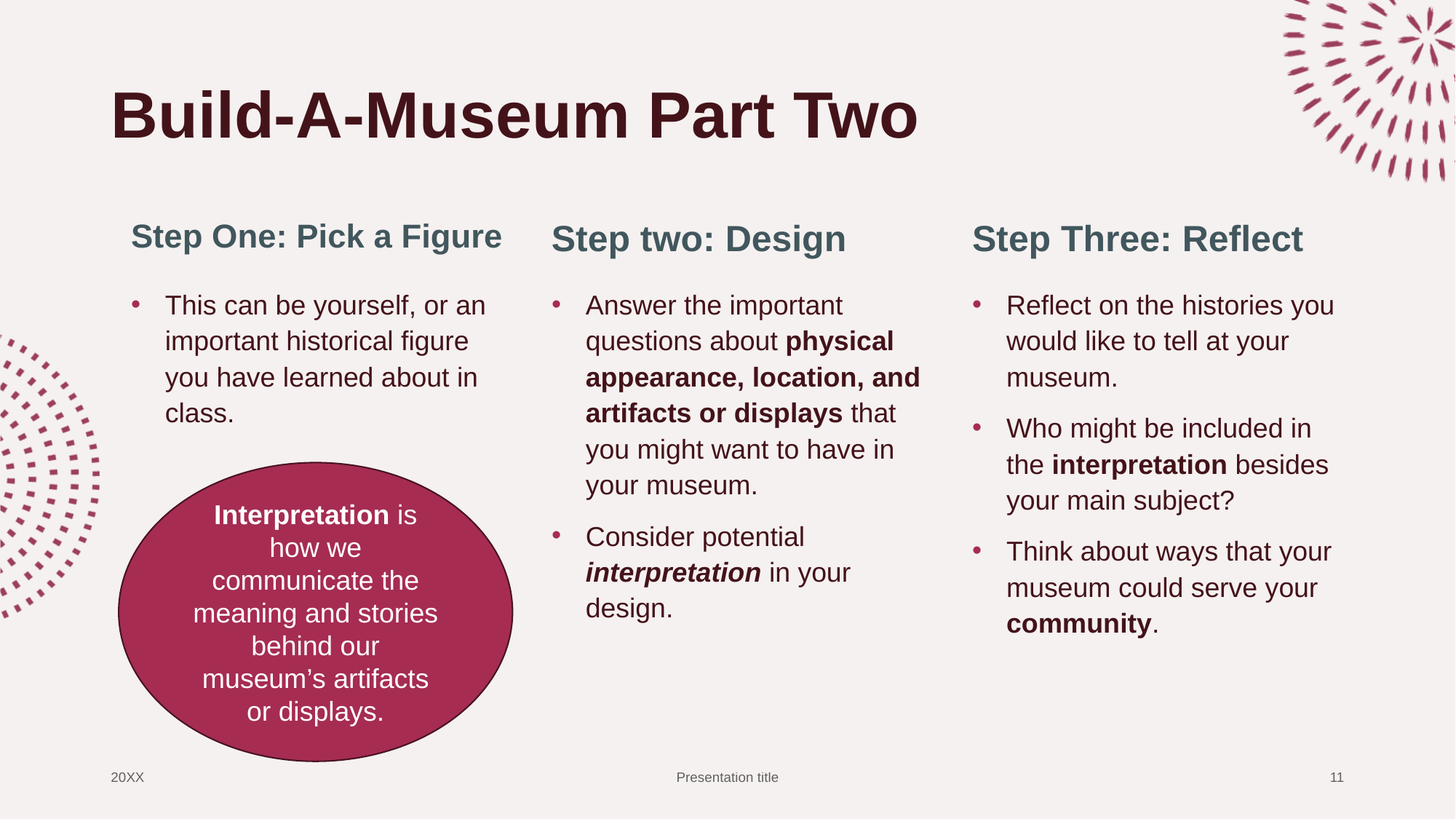

# Build-A-Museum Part Two
Step One: Pick a Figure
Step two: Design
Step Three: Reflect
This can be yourself, or an important historical figure you have learned about in class.
Answer the important questions about physical appearance, location, and artifacts or displays that you might want to have in your museum.
Consider potential interpretation in your design.
Reflect on the histories you would like to tell at your museum.
Who might be included in the interpretation besides your main subject?
Think about ways that your museum could serve your community.

Interpretation is how we communicate the meaning and stories behind our museum’s artifacts or displays.
20XX
Presentation title
11